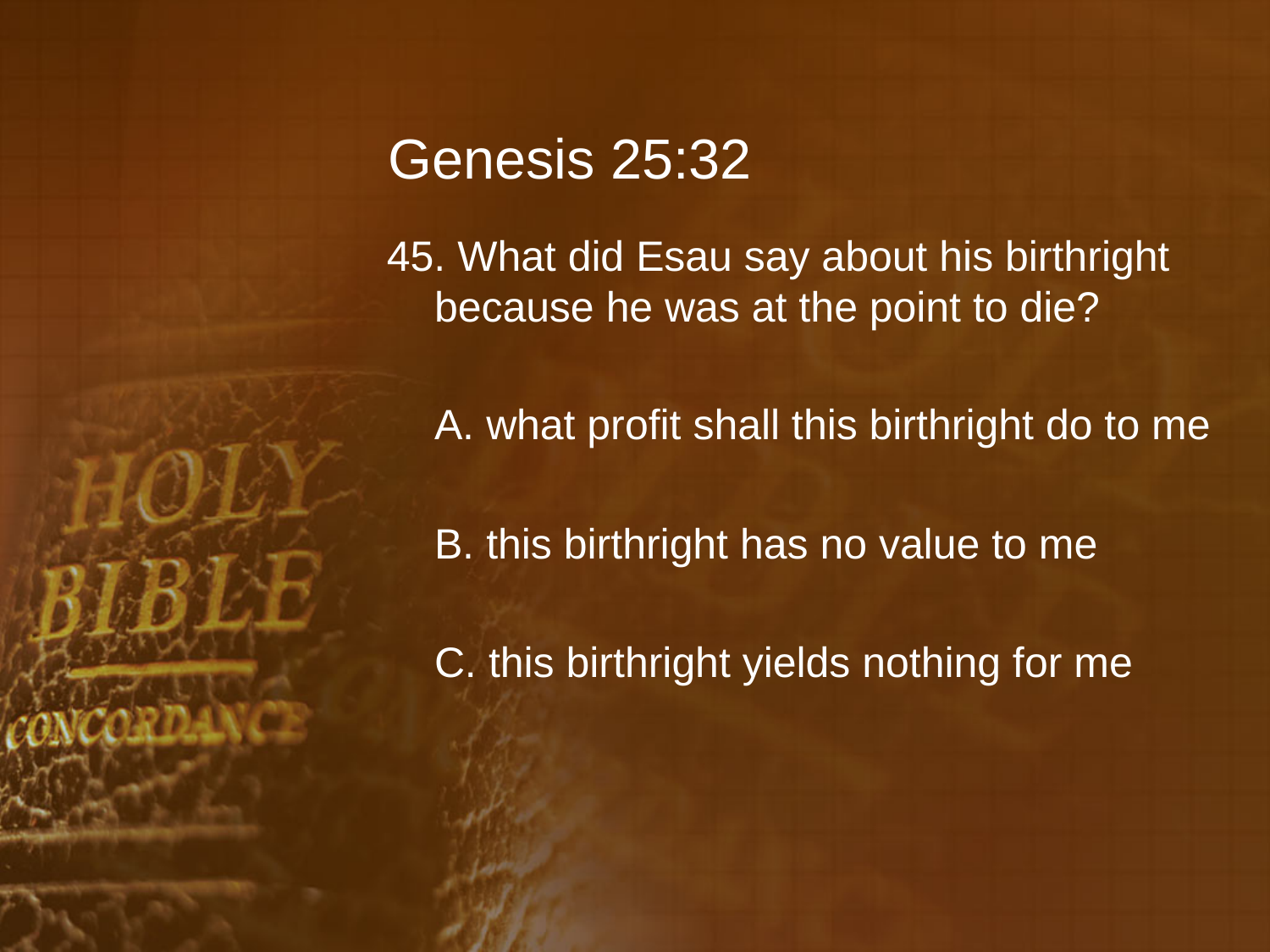

# Genesis 25:32
45. What did Esau say about his birthright because he was at the point to die?

	A. what profit shall this birthright do to me

	B. this birthright has no value to me

	C. this birthright yields nothing for me